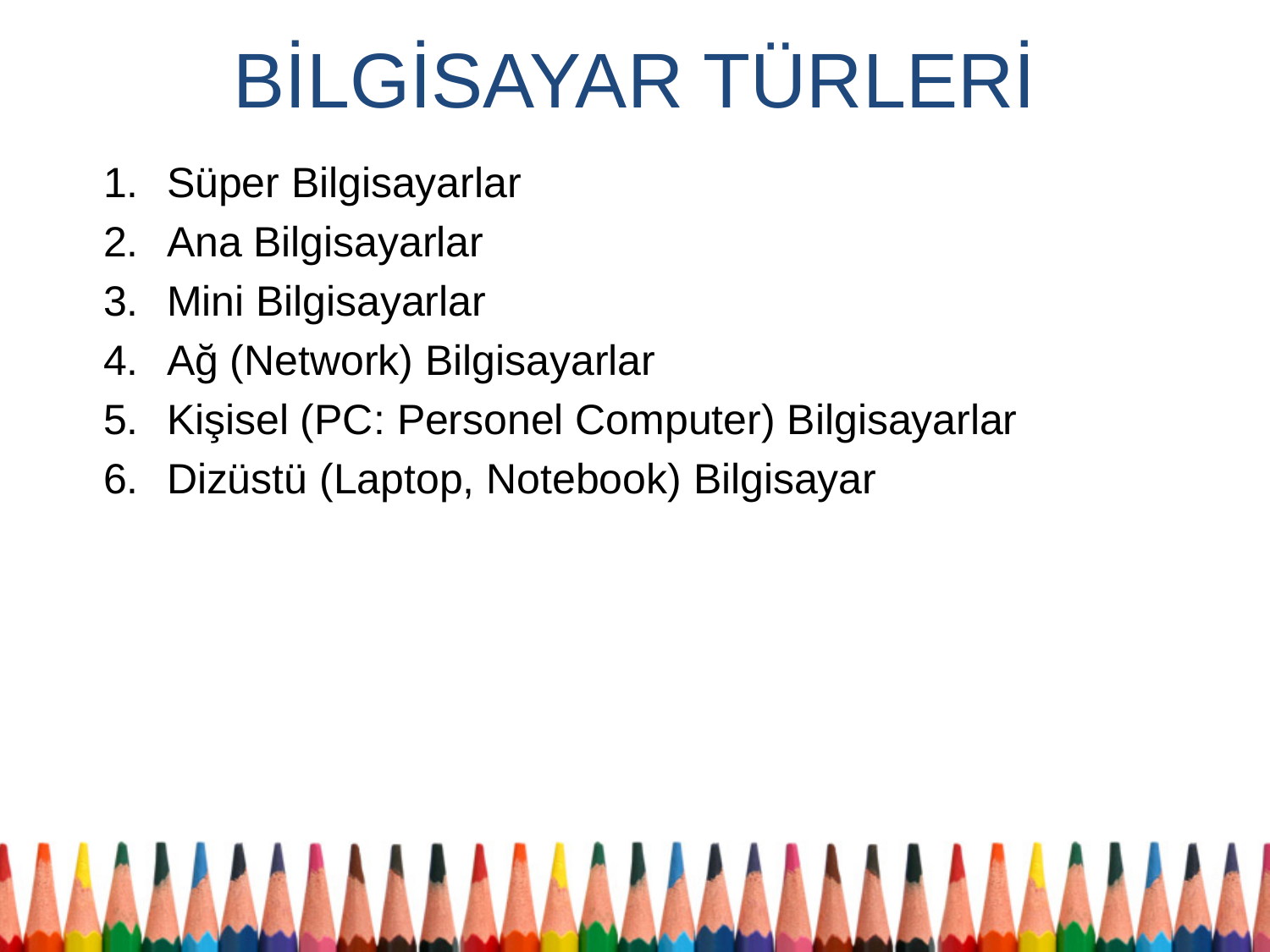

# BİLGİSAYAR TÜRLERİ
Süper Bilgisayarlar
Ana Bilgisayarlar
Mini Bilgisayarlar
Ağ (Network) Bilgisayarlar
Kişisel (PC: Personel Computer) Bilgisayarlar
Dizüstü (Laptop, Notebook) Bilgisayar